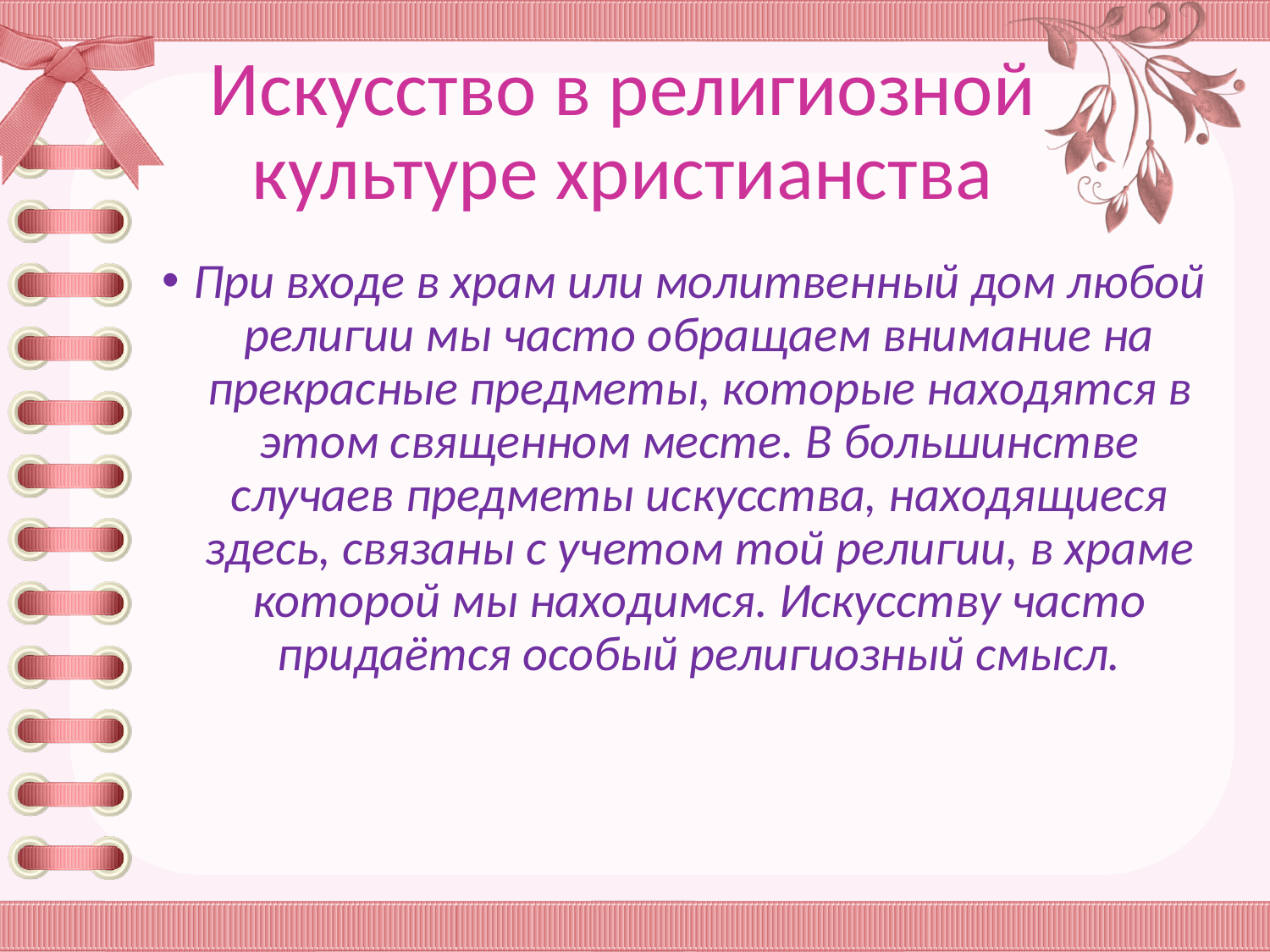

# Искусство в религиозной культуре христианства
При входе в храм или молитвенный дом любой религии мы часто обращаем внимание на прекрасные предметы, которые находятся в этом священном месте. В большинстве случаев предметы искусства, находящиеся здесь, связаны с учетом той религии, в храме которой мы находимся. Искусству часто придаётся особый религиозный смысл.